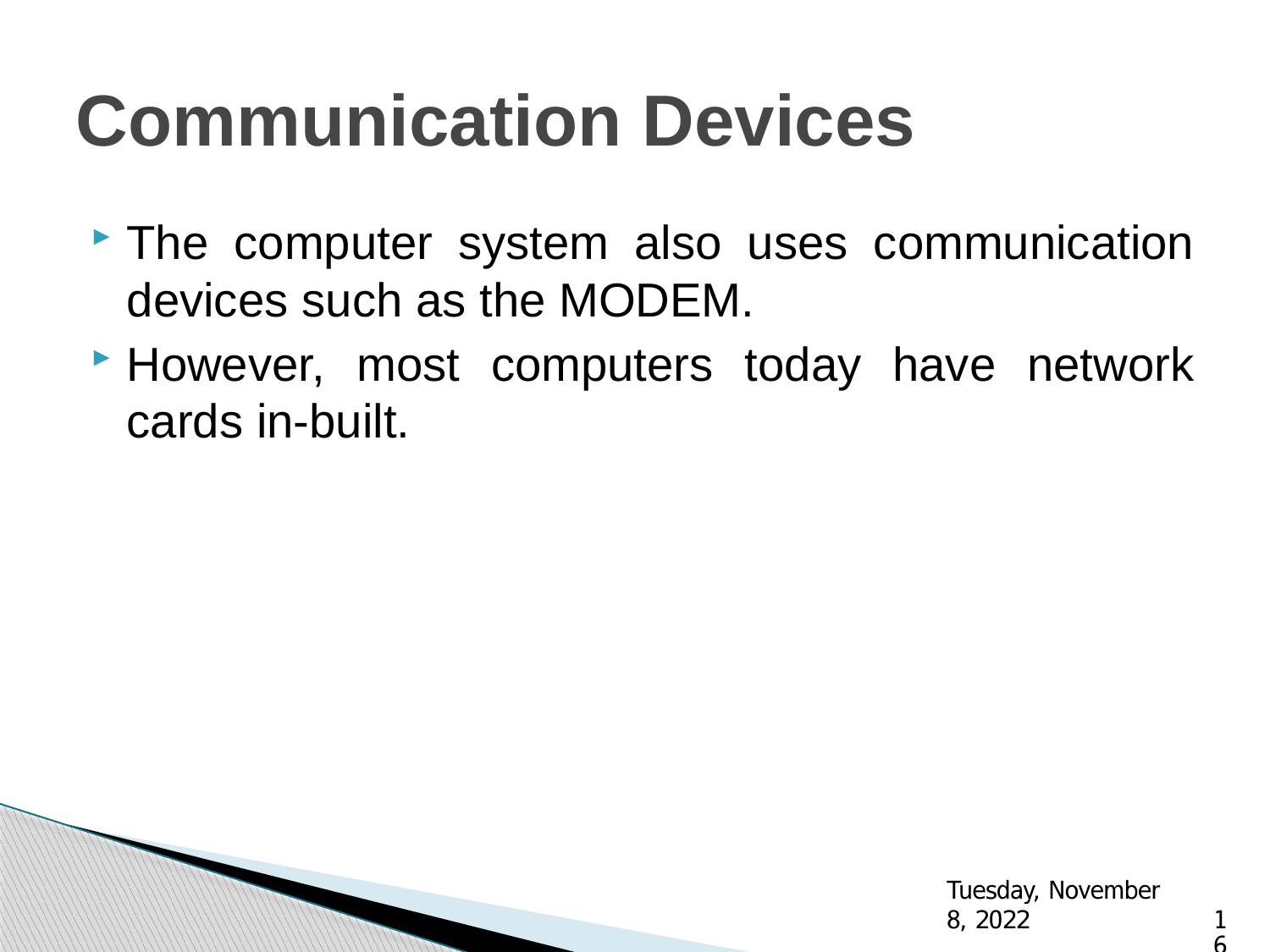

# Communication Devices
The computer system also uses communication devices such as the MODEM.
However, most computers today have network cards in-built.

Tuesday, November 8, 2022
16